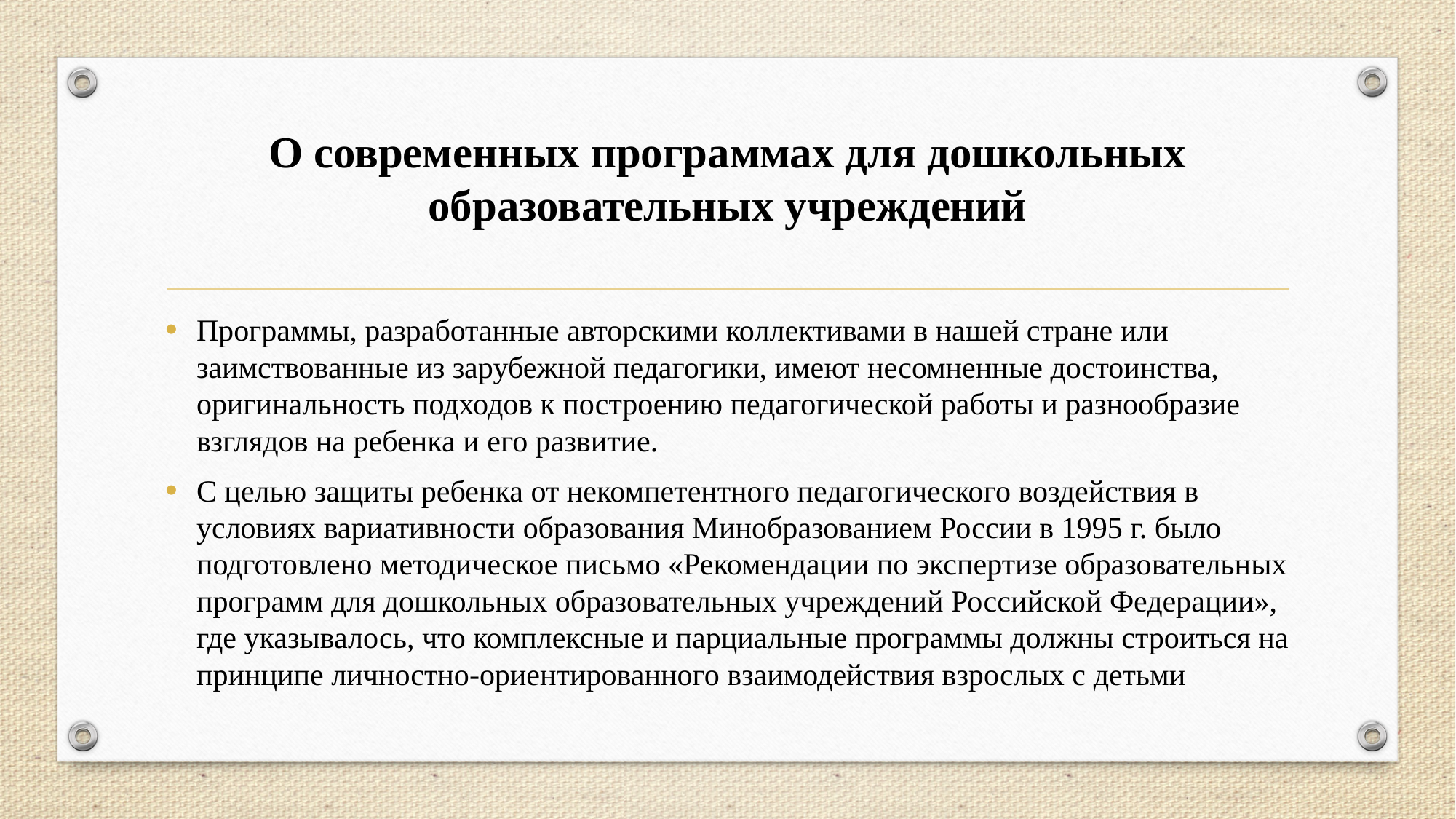

# О современных программах для дошкольных образовательных учреждений
Программы, разработанные авторскими коллективами в нашей стране или заимствованные из зарубежной педагогики, имеют несомненные достоинства, оригинальность подходов к построению педагогической работы и разнообразие взглядов на ребенка и его развитие.
С целью защиты ребенка от некомпетентного педагогического воздействия в условиях вариативности образования Минобразованием России в 1995 г. было подготовлено методическое письмо «Рекомендации по экспертизе образовательных программ для дошкольных образовательных учреждений Российской Федерации», где указывалось, что комплексные и парциальные программы должны строиться на принципе личностно-ориентированного взаимодействия взрослых с детьми